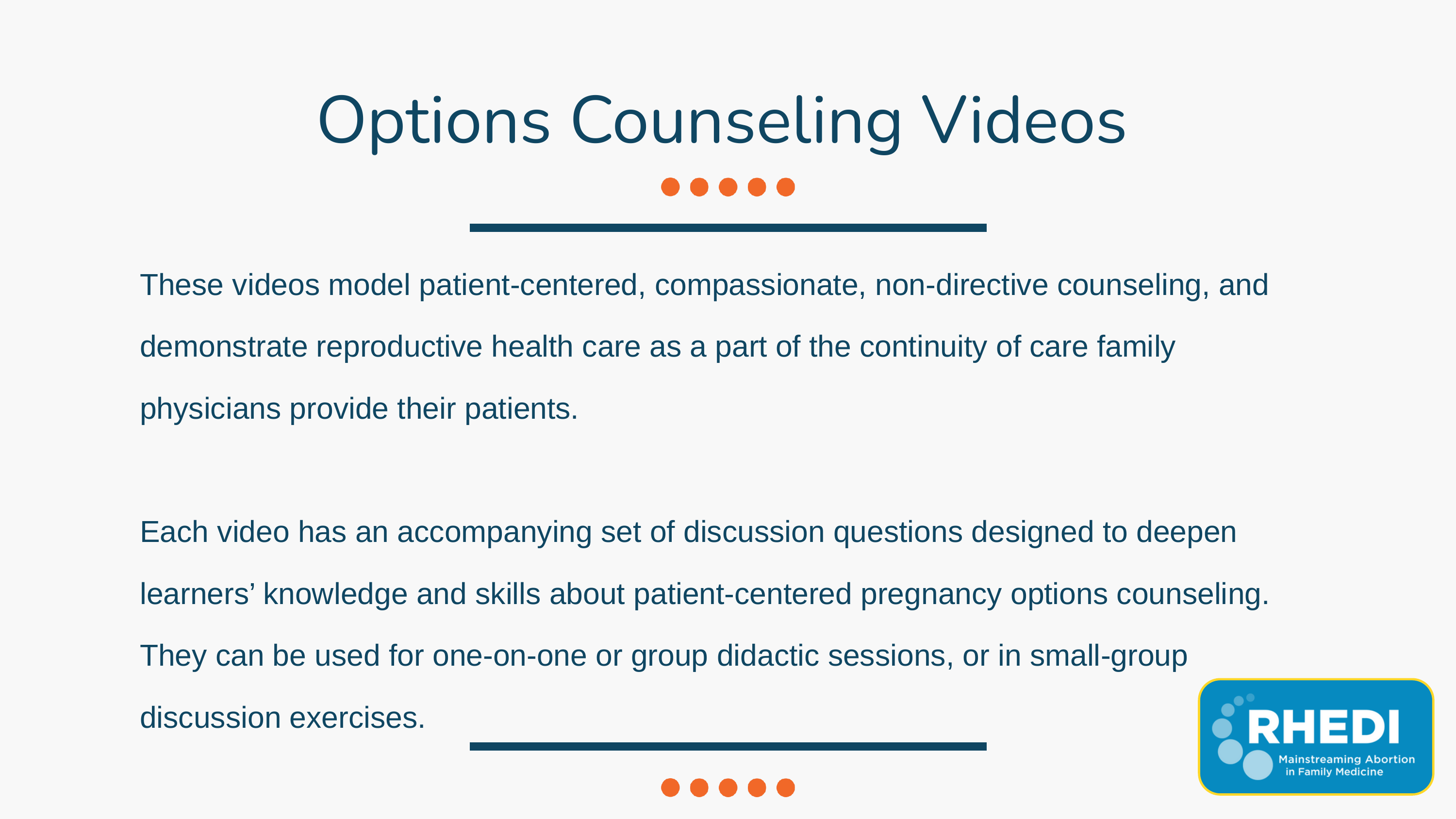

Options Counseling Videos

These videos model patient-centered, compassionate, non-directive counseling, and demonstrate reproductive health care as a part of the continuity of care family physicians provide their patients.

Each video has an accompanying set of discussion questions designed to deepen learners’ knowledge and skills about patient-centered pregnancy options counseling. They can be used for one-on-one or group didactic sessions, or in small-group discussion exercises.